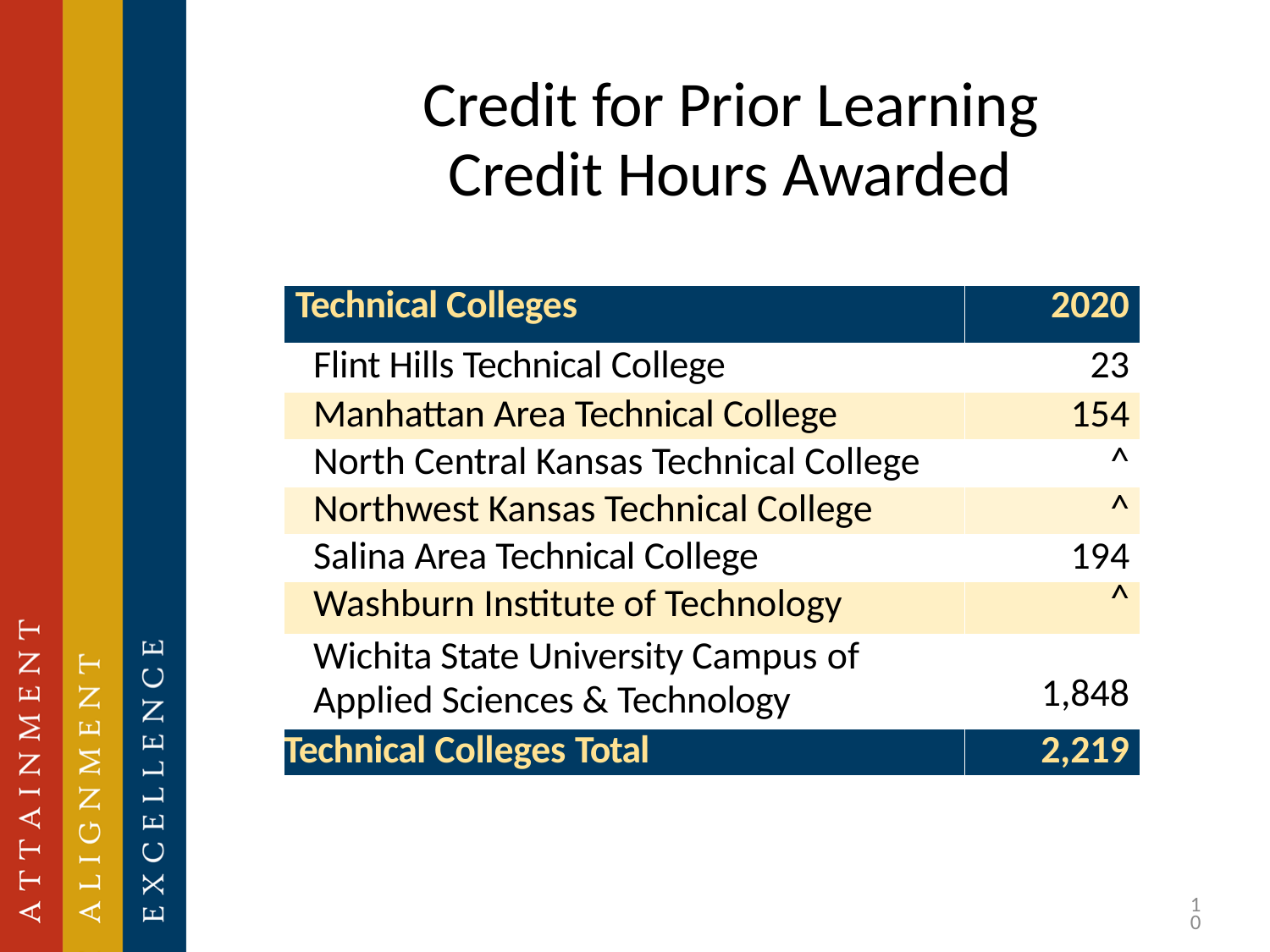

# Credit for Prior Learning  Credit Hours Awarded
| Technical Colleges | 2020 |
| --- | --- |
| Flint Hills Technical College | 23 |
| Manhattan Area Technical College | 154 |
| North Central Kansas Technical College | ^ |
| Northwest Kansas Technical College | ^ |
| Salina Area Technical College | 194 |
| Washburn Institute of Technology | ^ |
| Wichita State University Campus of Applied Sciences & Technology | 1,848 |
| Technical Colleges Total | 2,219 |
10